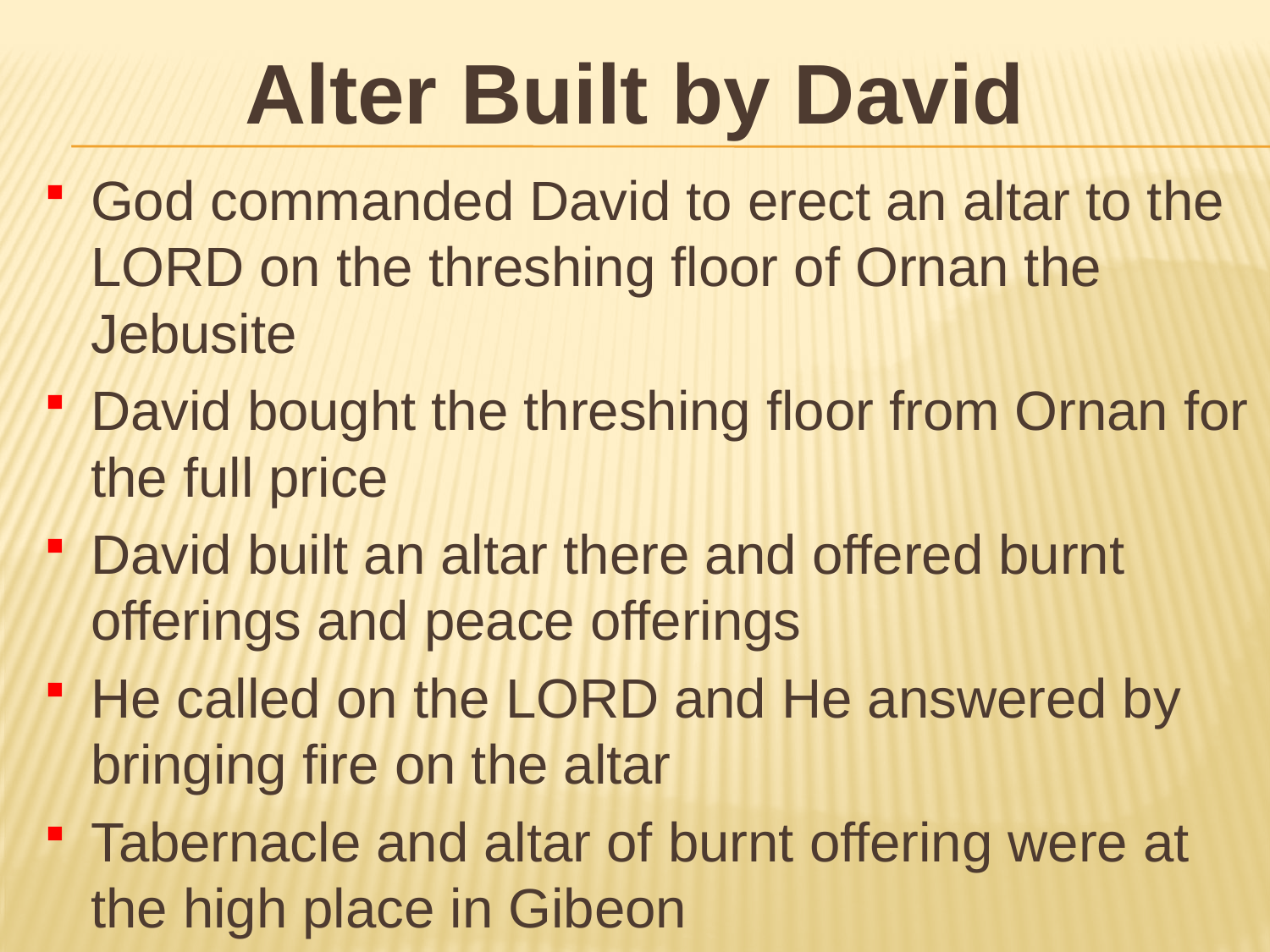

# Alter Built by David
God commanded David to erect an altar to the Lord on the threshing floor of Ornan the Jebusite
David bought the threshing floor from Ornan for the full price
David built an altar there and offered burnt offerings and peace offerings
He called on the Lord and He answered by bringing fire on the altar
Tabernacle and altar of burnt offering were at the high place in Gibeon